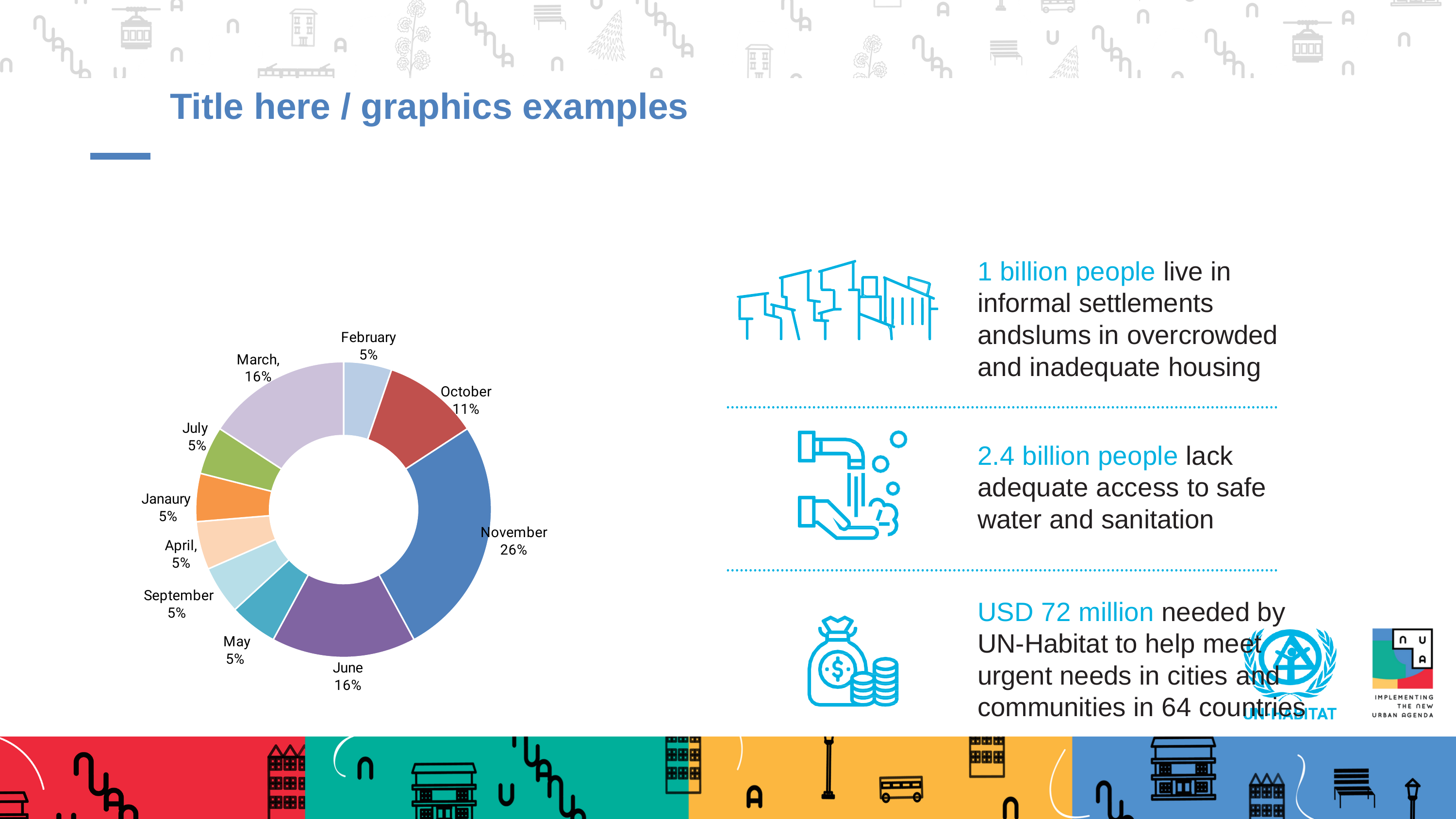

# Title here / graphics examples

### Chart

| Category | Total |
|---|---|
| February | 1.0 |
| October | 2.0 |
| November | 5.0 |
|  June  | 3.0 |
|  May | 1.0 |
|  September | 1.0 |
| April, | 1.0 |
| Janaury  | 1.0 |
| July  | 1.0 |
| March, | 3.0 |
1 billion people live in  informal settlements  andslums in overcrowded  and inadequate housing

2.4 billion people lack  adequate access to safe  water and sanitation

USD 72 million needed by  UN-Habitat to help meet  urgent needs in cities and  communities in 64 countries